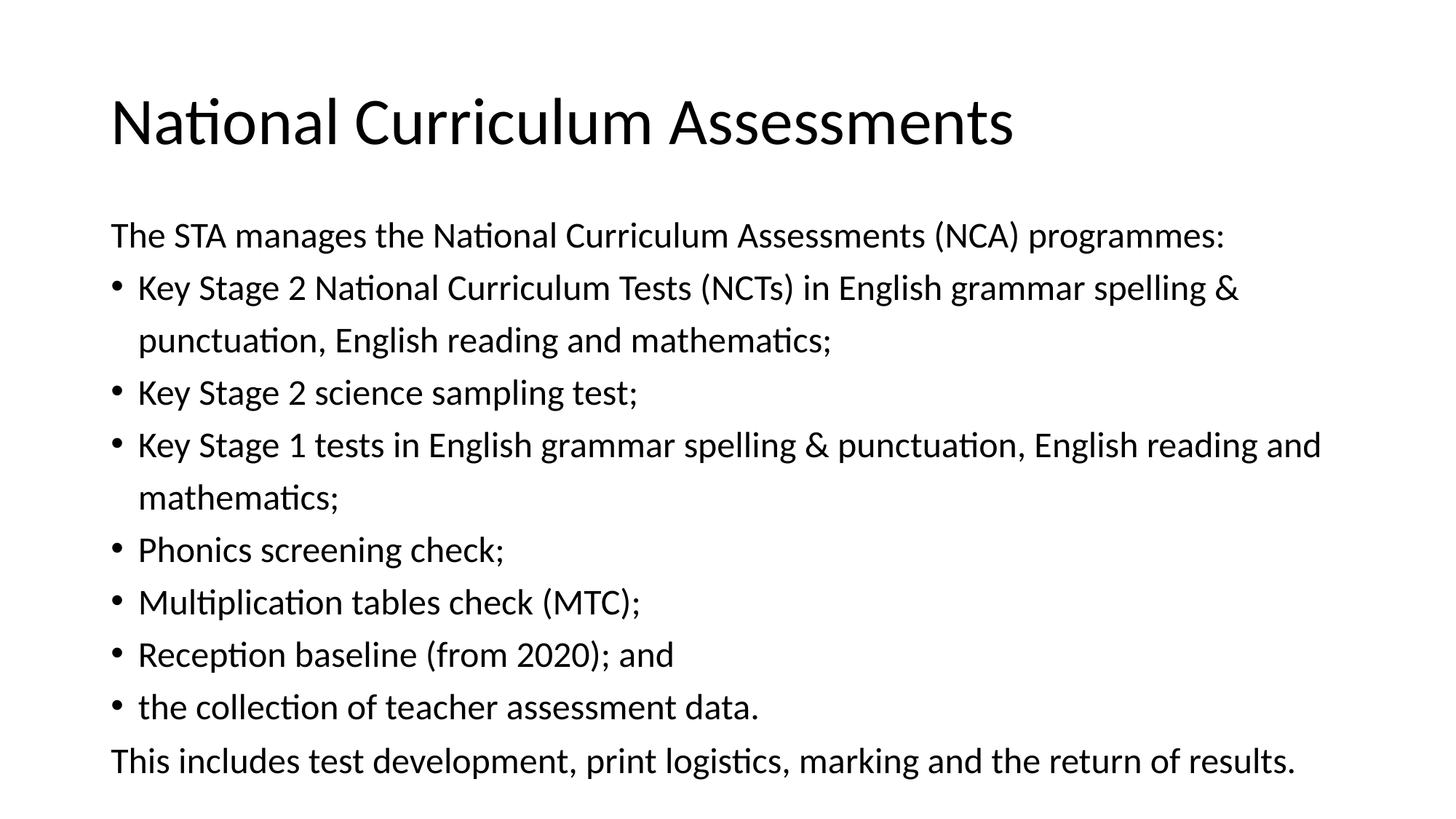

# National Curriculum Assessments
The STA manages the National Curriculum Assessments (NCA) programmes:
Key Stage 2 National Curriculum Tests (NCTs) in English grammar spelling & punctuation, English reading and mathematics;
Key Stage 2 science sampling test;
Key Stage 1 tests in English grammar spelling & punctuation, English reading and mathematics;
Phonics screening check;
Multiplication tables check (MTC);
Reception baseline (from 2020); and
the collection of teacher assessment data.
This includes test development, print logistics, marking and the return of results.